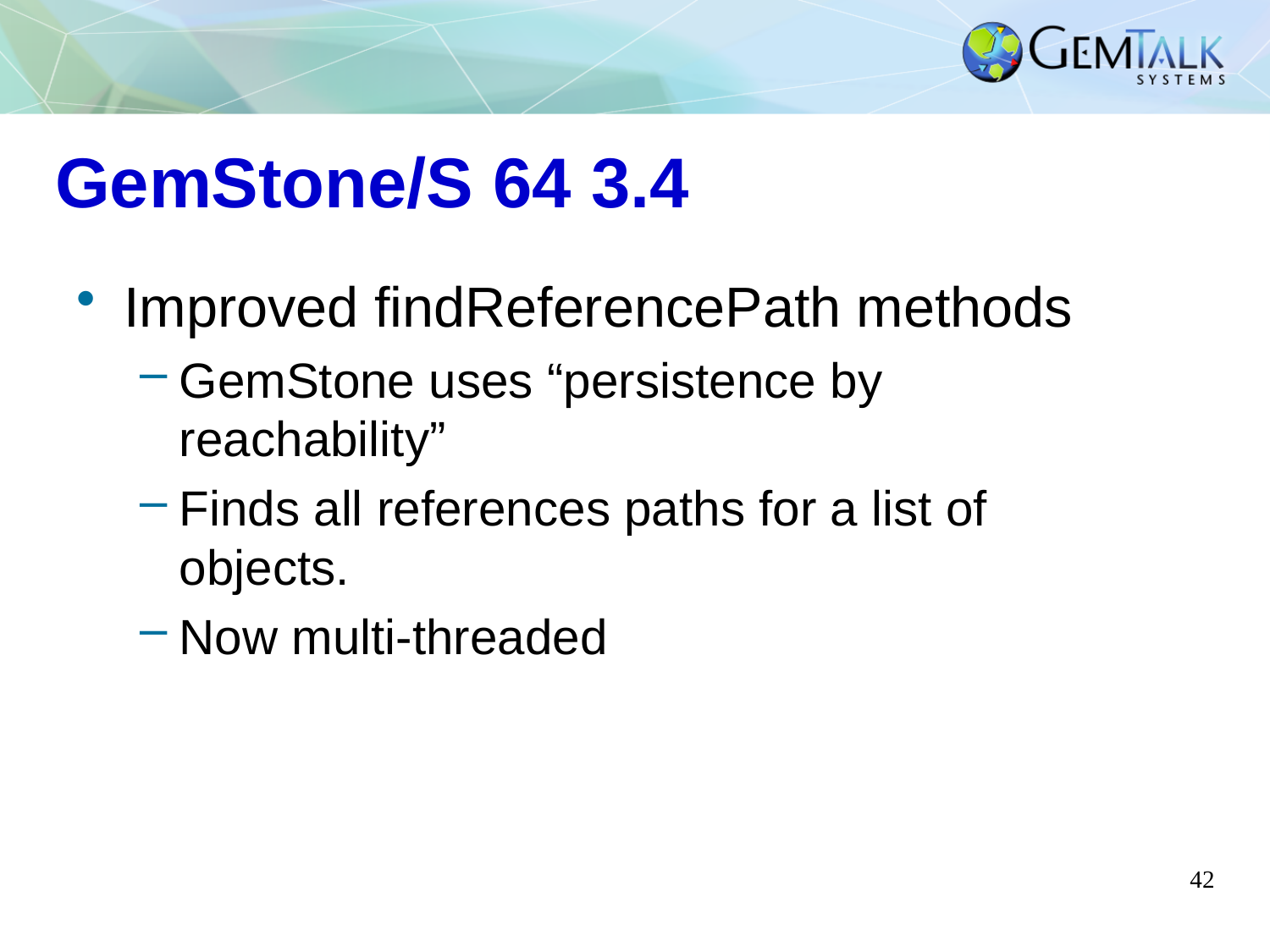

# GemStone/S 64 3.4
Improved findReferencePath methods
GemStone uses “persistence by reachability”
Finds all references paths for a list of objects.
Now multi-threaded

42